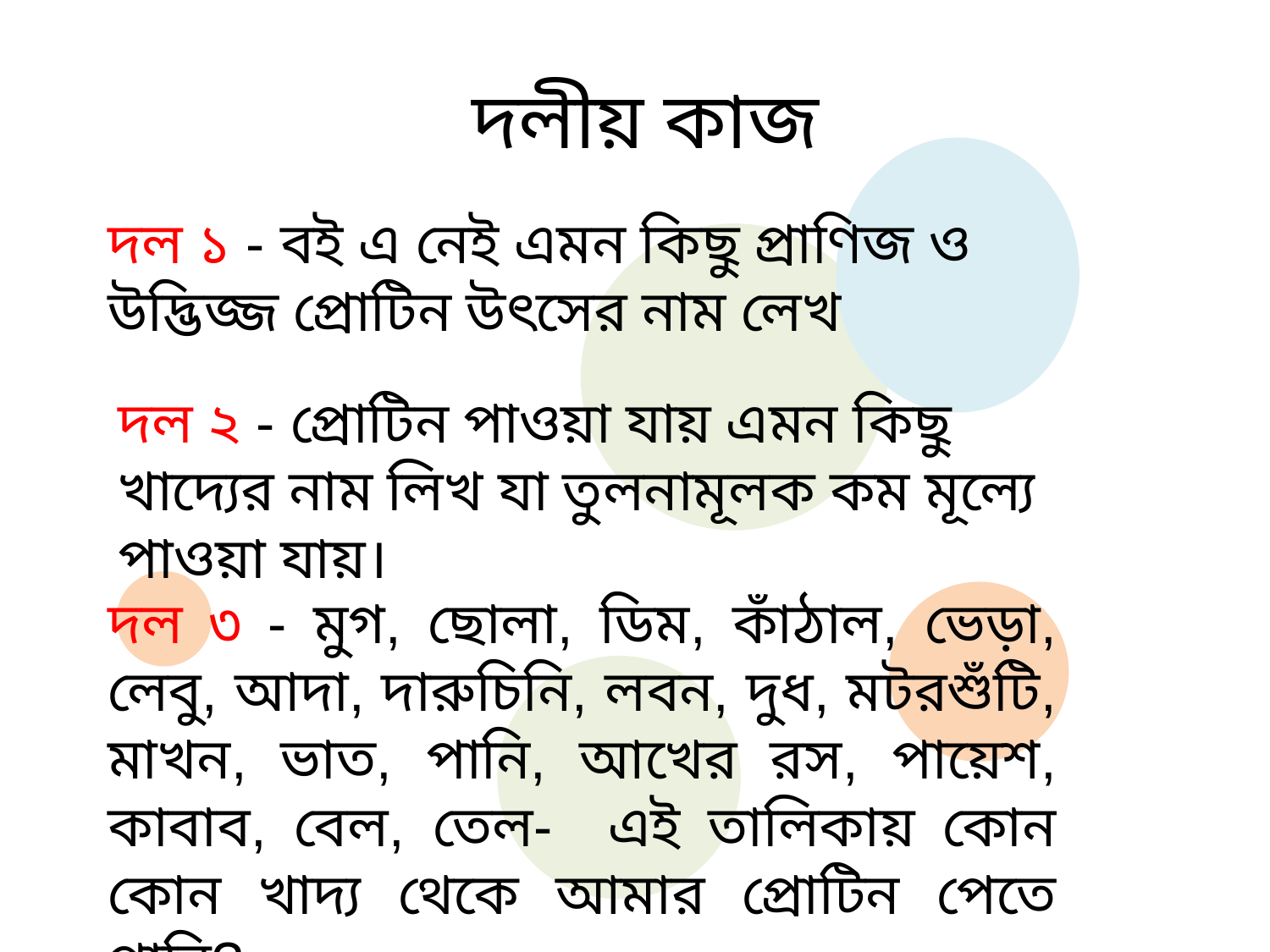

# দলীয় কাজ

দল ১ - বই এ নেই এমন কিছু প্রাণিজ ও উদ্ভিজ্জ প্রোটিন উৎসের নাম লেখ

দল ২ - প্রোটিন পাওয়া যায় এমন কিছু খাদ্যের নাম লিখ যা তুলনামূলক কম মূল্যে পাওয়া যায়।

দল ৩ - মুগ, ছোলা, ডিম, কাঁঠাল, ভেড়া, লেবু, আদা, দারুচিনি, লবন, দুধ, মটরশুঁটি, মাখন, ভাত, পানি, আখের রস, পায়েশ, কাবাব, বেল, তেল-  এই তালিকায় কোন কোন খাদ্য থেকে আমার প্রোটিন পেতে পারি?